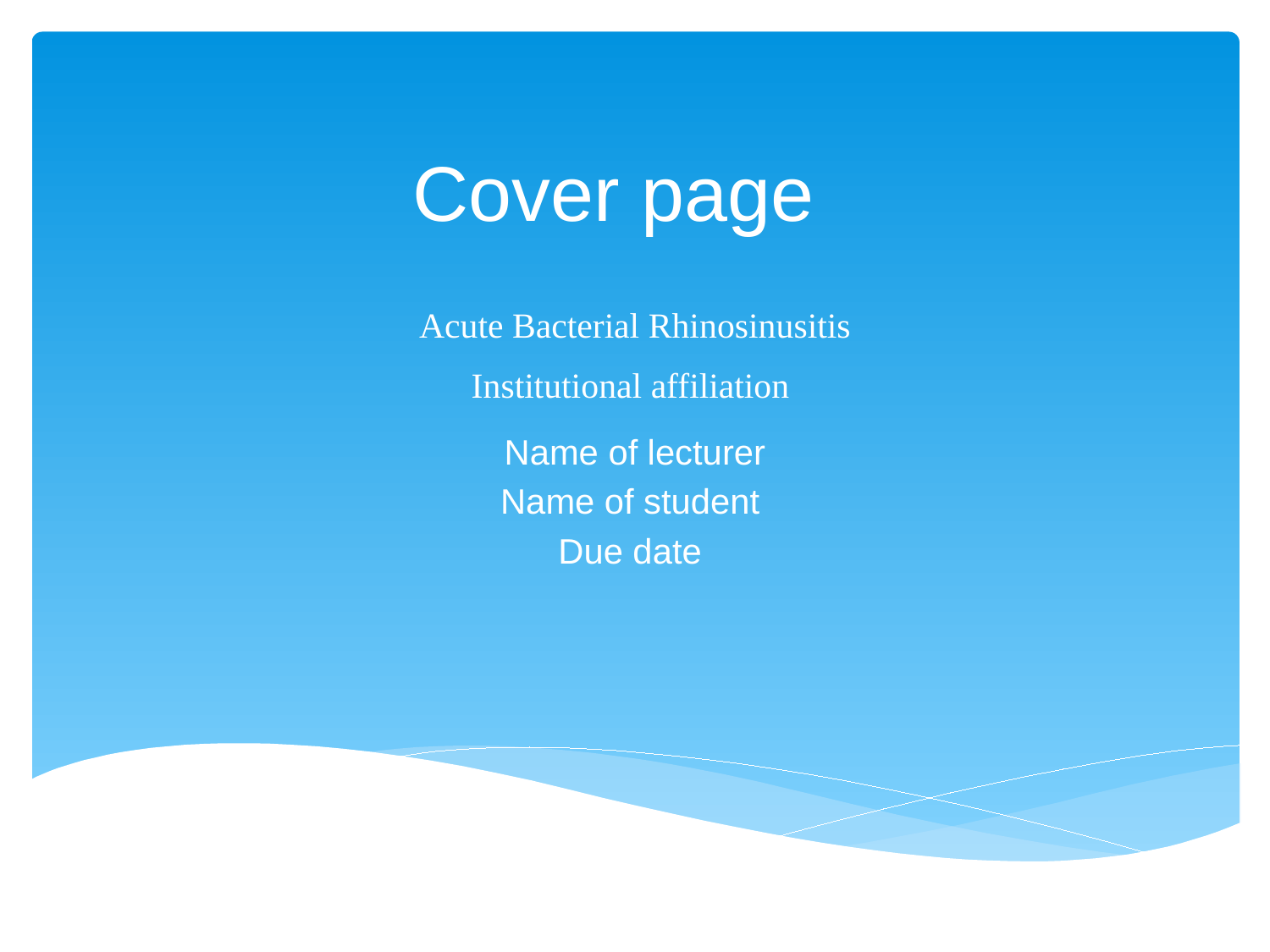

# Cover page
Acute Bacterial Rhinosinusitis
Institutional affiliation
Name of lecturer
Name of student
Due date